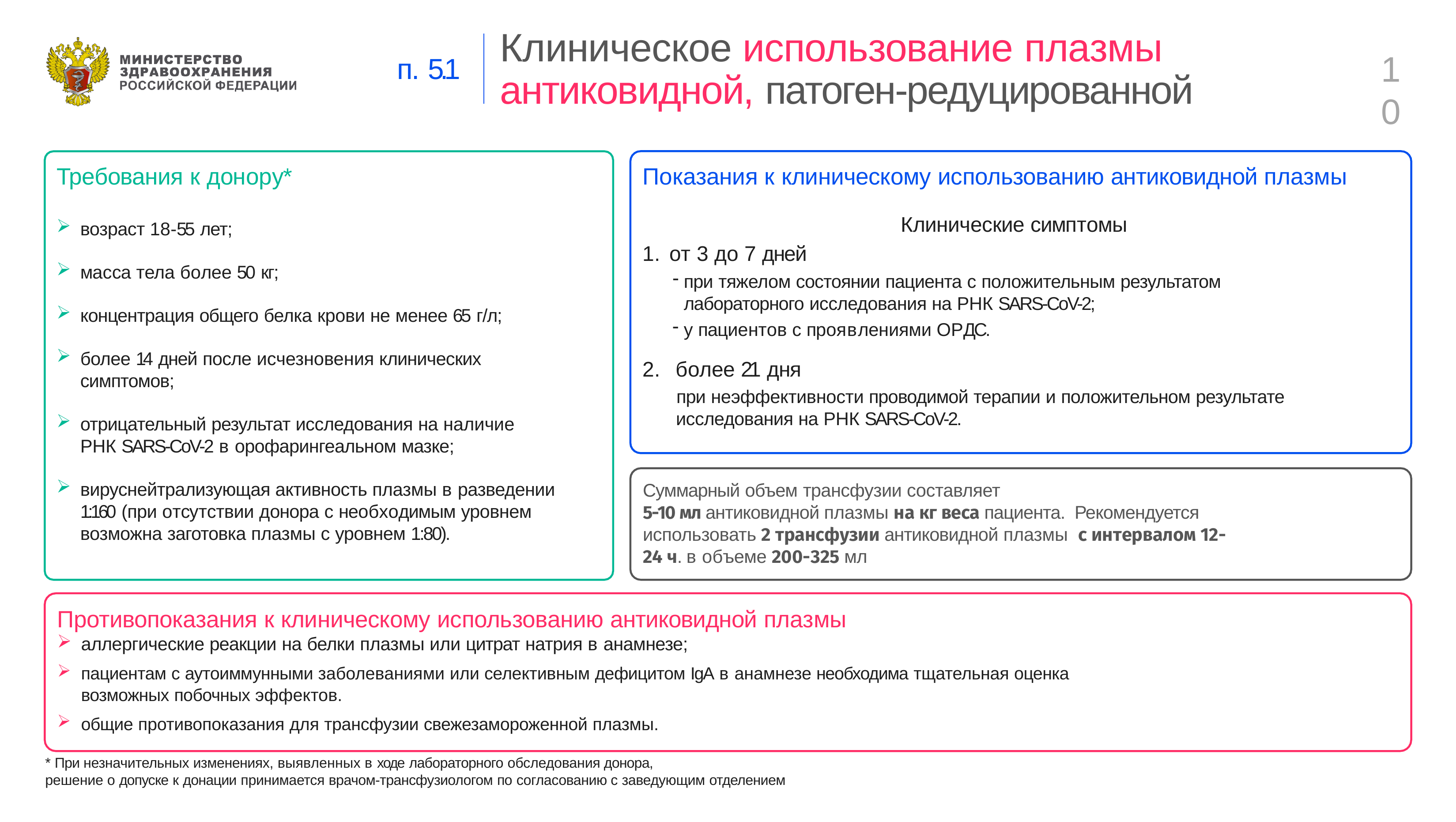

# Клиническое использование плазмы

10
п. 5.1
антиковидной, патоген-редуцированной

Требования к донору*
возраст 18-55 лет;
масса тела более 50 кг;
концентрация общего белка крови не менее 65 г/л;
более 14 дней после исчезновения клинических  симптомов;
отрицательный результат исследования на наличие  РНК SARS-CoV-2 в орофарингеальном мазке;
вируснейтрализующая активность плазмы в разведении  1:160 (при отсутствии донора с необходимым уровнем  возможна заготовка плазмы с уровнем 1:80).
Показания к клиническому использованию антиковидной плазмы
Клинические симптомы
от 3 до 7 дней
при тяжелом состоянии пациента с положительным результатом  лабораторного исследования на РНК SARS-CoV-2;
у пациентов с проявлениями ОРДС.
более 21 дня
при неэффективности проводимой терапии и положительном результате  исследования на РНК SARS-CoV-2.

Суммарный объем трансфузии составляет
5-10 мл антиковидной плазмы на кг веса пациента.  Рекомендуется использовать 2 трансфузии антиковидной плазмы  с интервалом 12-24 ч. в объеме 200-325 мл

Противопоказания к клиническому использованию антиковидной плазмы
аллергические реакции на белки плазмы или цитрат натрия в анамнезе;
пациентам с аутоиммунными заболеваниями или селективным дефицитом IgА в анамнезе необходима тщательная оценка  возможных побочных эффектов.
общие противопоказания для трансфузии свежезамороженной плазмы.

* При незначительных изменениях, выявленных в ходе лабораторного обследования донора,
решение о допуске к донации принимается врачом-трансфузиологом по согласованию с заведующим отделением